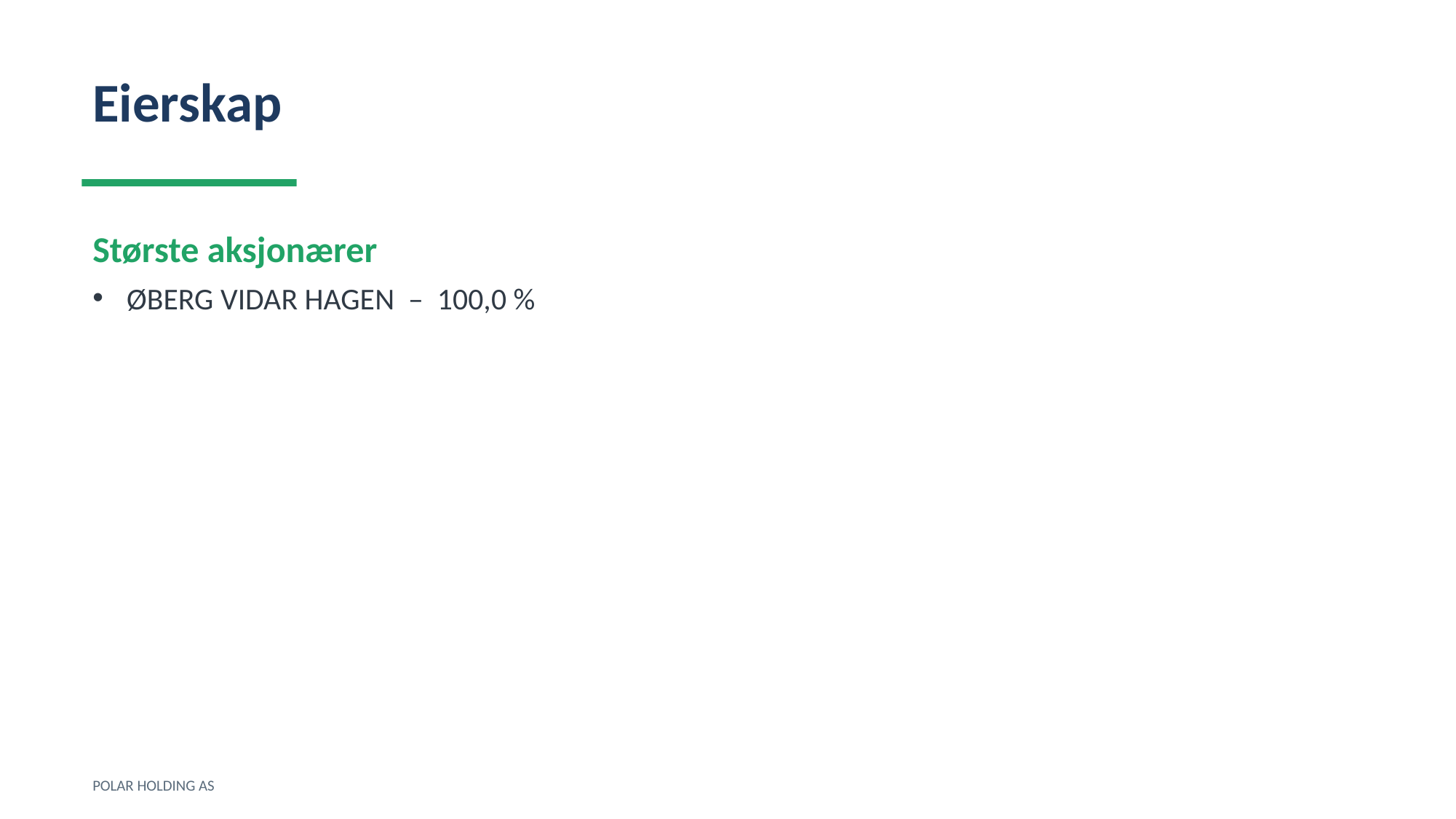

Eierskap

Største aksjonærer
ØBERG VIDAR HAGEN  –  100,0 %
POLAR HOLDING AS